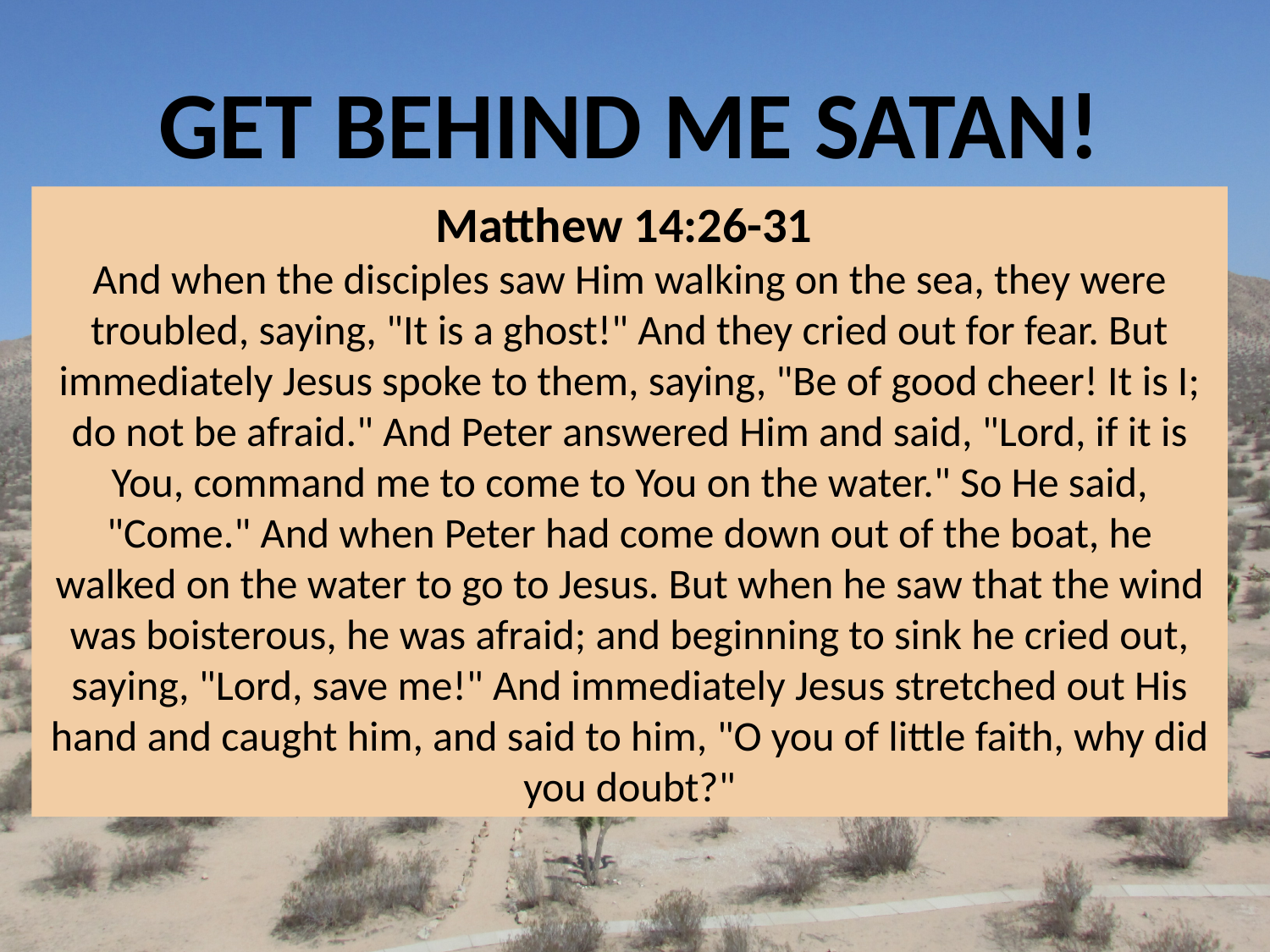

GET BEHIND ME SATAN!
Matthew 14:26-31
And when the disciples saw Him walking on the sea, they were troubled, saying, "It is a ghost!" And they cried out for fear. But immediately Jesus spoke to them, saying, "Be of good cheer! It is I; do not be afraid." And Peter answered Him and said, "Lord, if it is You, command me to come to You on the water." So He said, "Come." And when Peter had come down out of the boat, he walked on the water to go to Jesus. But when he saw that the wind was boisterous, he was afraid; and beginning to sink he cried out, saying, "Lord, save me!" And immediately Jesus stretched out His hand and caught him, and said to him, "O you of little faith, why did you doubt?"